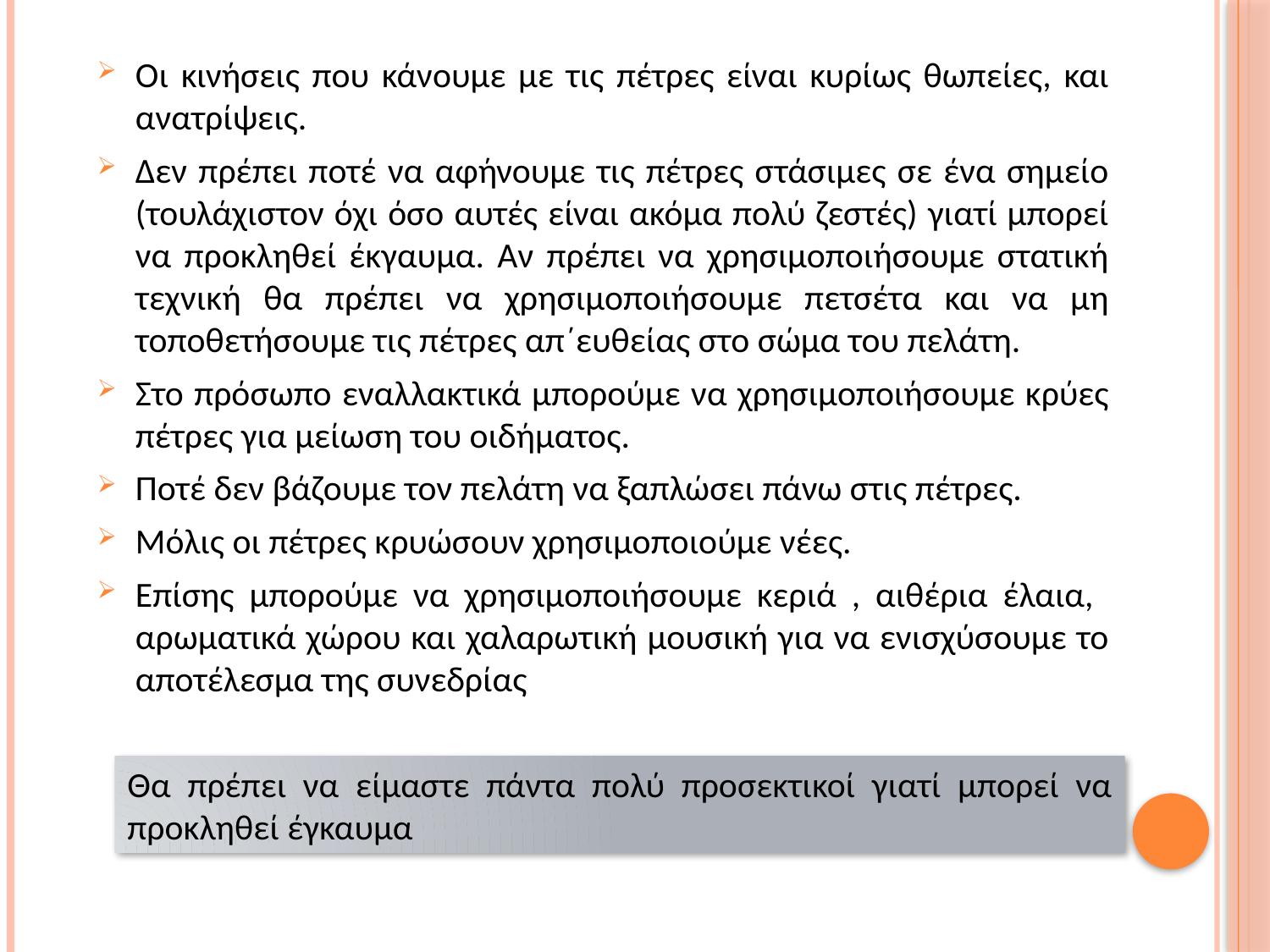

Οι κινήσεις που κάνουμε με τις πέτρες είναι κυρίως θωπείες, και ανατρίψεις.
Δεν πρέπει ποτέ να αφήνουμε τις πέτρες στάσιμες σε ένα σημείο (τουλάχιστον όχι όσο αυτές είναι ακόμα πολύ ζεστές) γιατί μπορεί να προκληθεί έκγαυμα. Αν πρέπει να χρησιμοποιήσουμε στατική τεχνική θα πρέπει να χρησιμοποιήσουμε πετσέτα και να μη τοποθετήσουμε τις πέτρες απ΄ευθείας στο σώμα του πελάτη.
Στο πρόσωπο εναλλακτικά μπορούμε να χρησιμοποιήσουμε κρύες πέτρες για μείωση του οιδήματος.
Ποτέ δεν βάζουμε τον πελάτη να ξαπλώσει πάνω στις πέτρες.
Μόλις οι πέτρες κρυώσουν χρησιμοποιούμε νέες.
Επίσης μπορούμε να χρησιμοποιήσουμε κεριά , αιθέρια έλαια,  αρωματικά χώρου και χαλαρωτική μουσική για να ενισχύσουμε το αποτέλεσμα της συνεδρίας

#
Θα πρέπει να είμαστε πάντα πολύ προσεκτικοί γιατί μπορεί να προκληθεί έγκαυμα